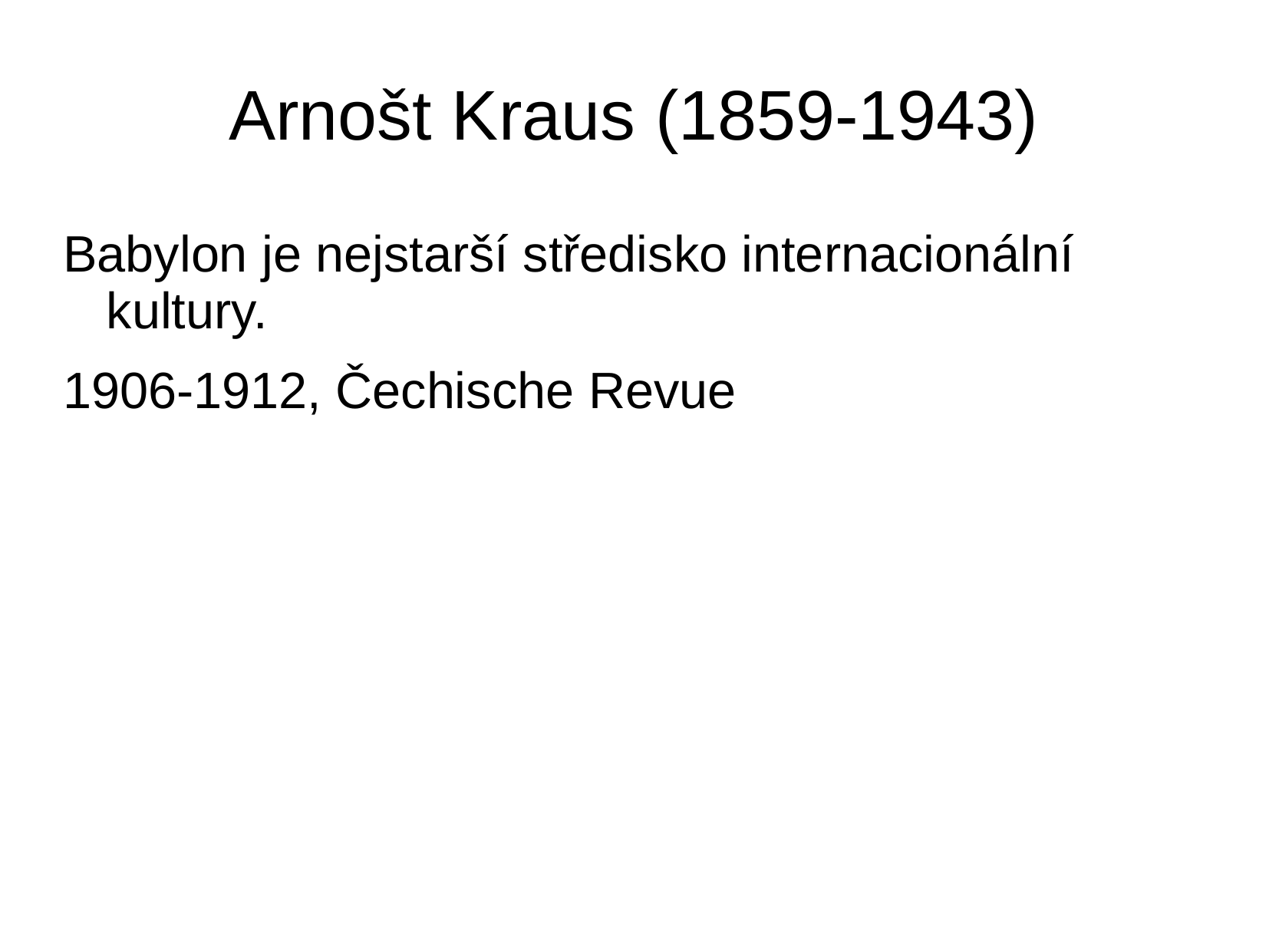

# Arnošt Kraus (1859-1943)
Babylon je nejstarší středisko internacionální kultury.
1906-1912, Čechische Revue